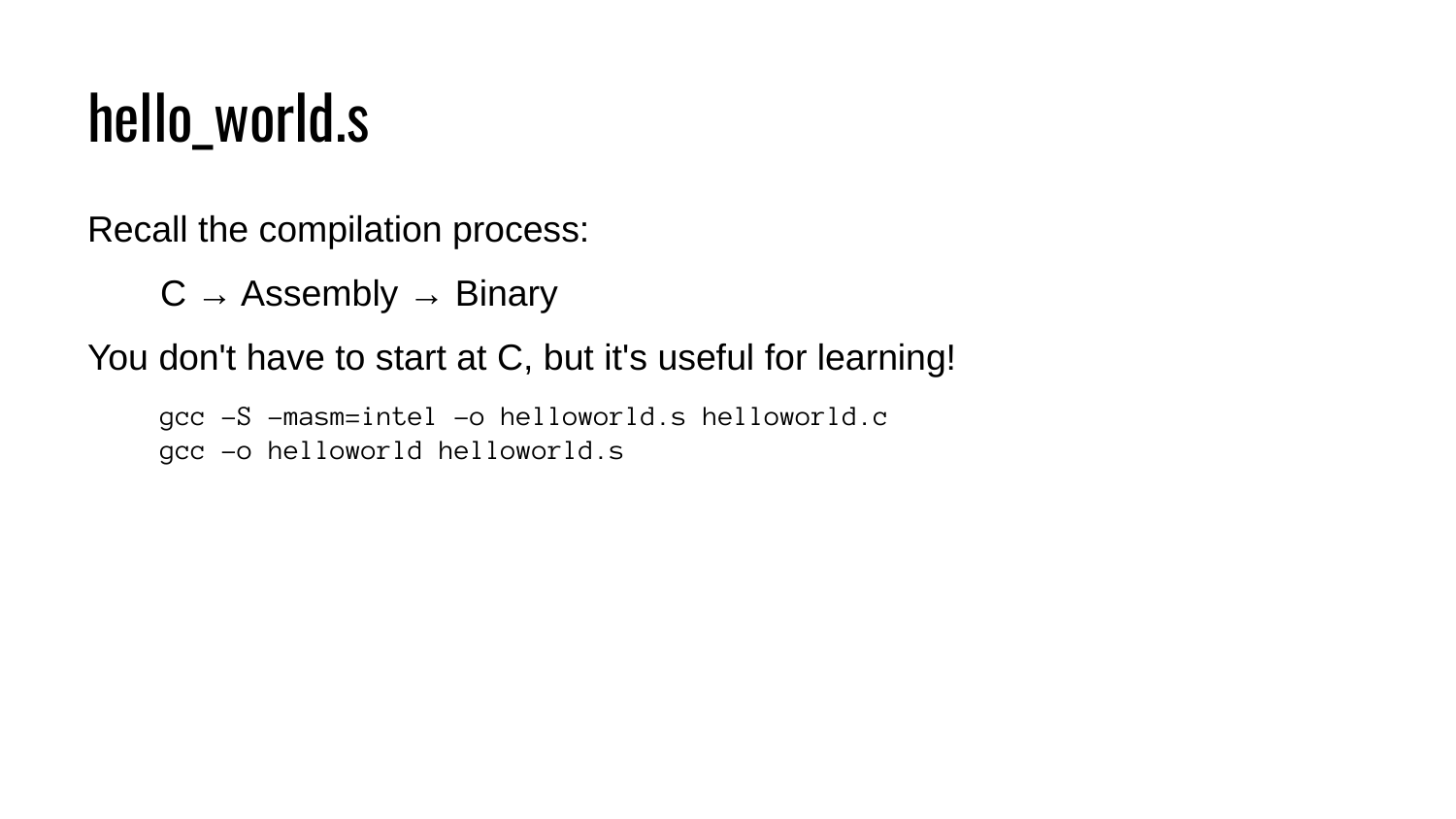

# hello_world.s
Recall the compilation process:
C → Assembly → Binary
You don't have to start at C, but it's useful for learning!
gcc -S -masm=intel -o helloworld.s helloworld.c
gcc -o helloworld helloworld.s